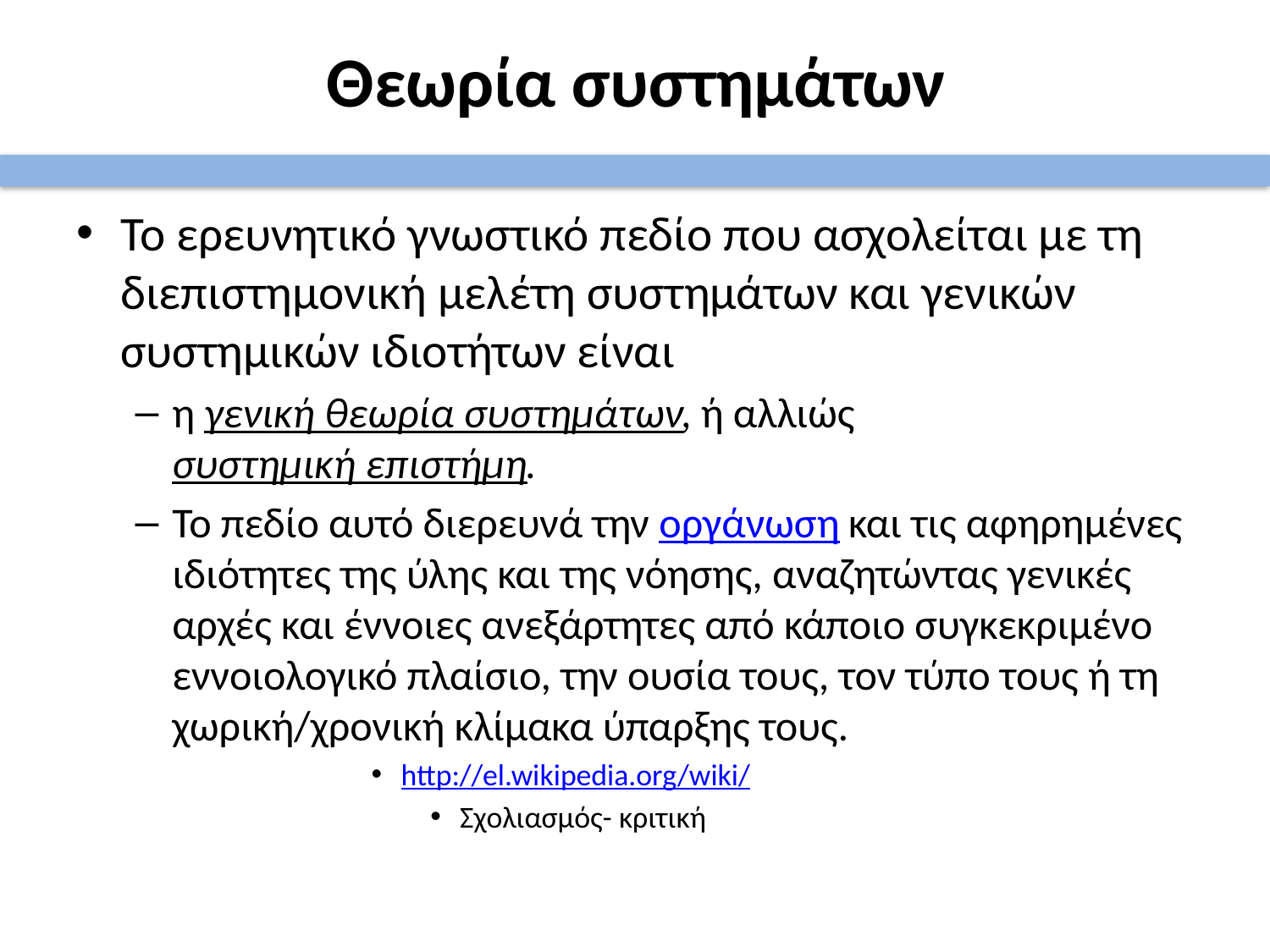

# Θεωρία συστημάτων
Το ερευνητικό γνωστικό πεδίο που ασχολείται με τη διεπιστημονική μελέτη συστημάτων και γενικών συστημικών ιδιοτήτων είναι
η γενική θεωρία συστημάτων, ή αλλιώς συστημική επιστήμη.
Το πεδίο αυτό διερευνά την οργάνωση και τις αφηρημένες ιδιότητες της ύλης και της νόησης, αναζητώντας γενικές αρχές και έννοιες ανεξάρτητες από κάποιο συγκεκριμένο εννοιολογικό πλαίσιο, την ουσία τους, τον τύπο τους ή τη χωρική/χρονική κλίμακα ύπαρξης τους.
http://el.wikipedia.org/wiki/
Σχολιασμός- κριτική